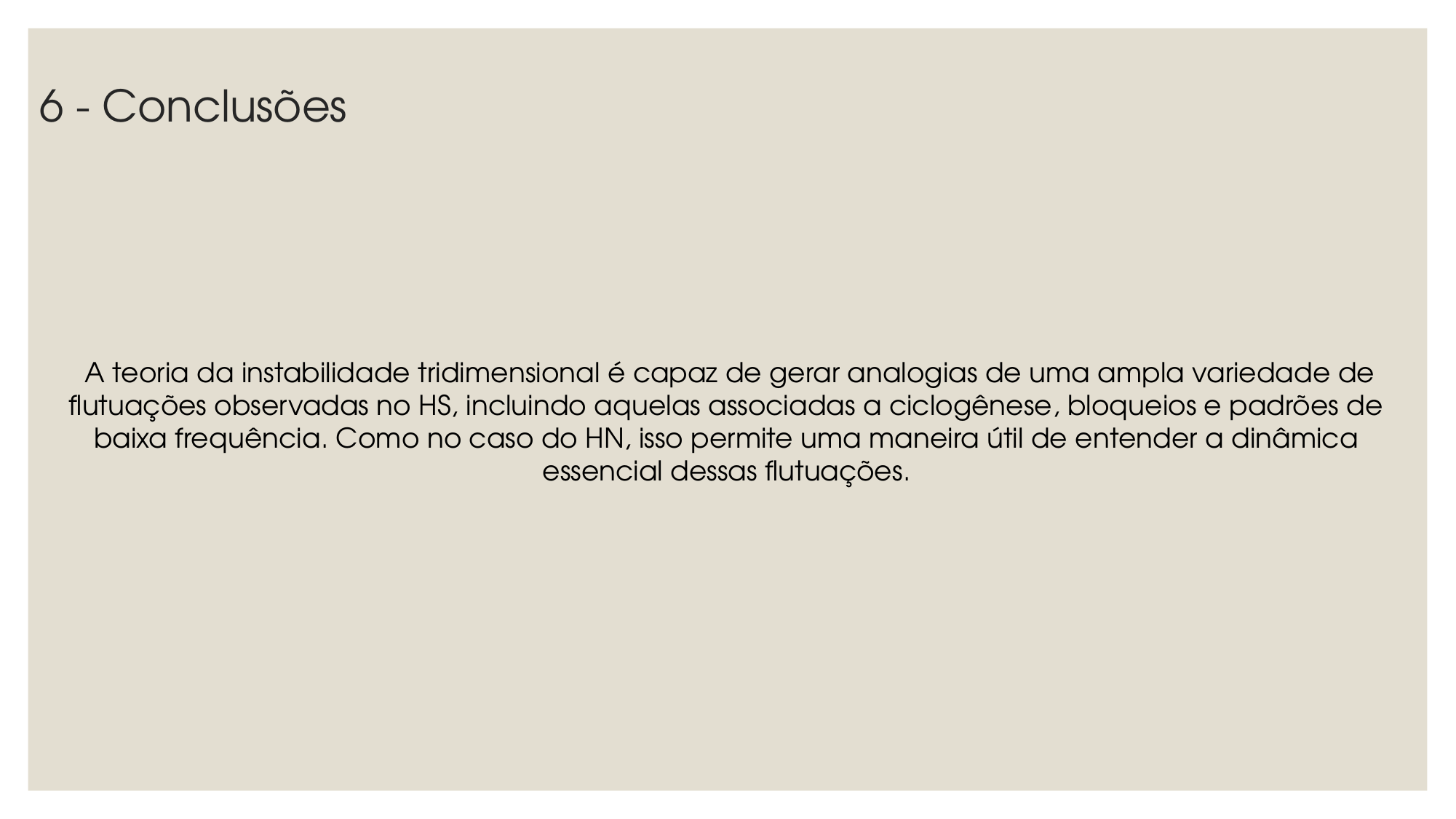

6 - Conclusões
 A teoria da instabilidade tridimensional é capaz de gerar analogias de uma ampla variedade de flutuações observadas no HS, incluindo aquelas associadas a ciclogênese, bloqueios e padrões de baixa frequência. Como no caso do HN, isso permite uma maneira útil de entender a dinâmica essencial dessas flutuações.